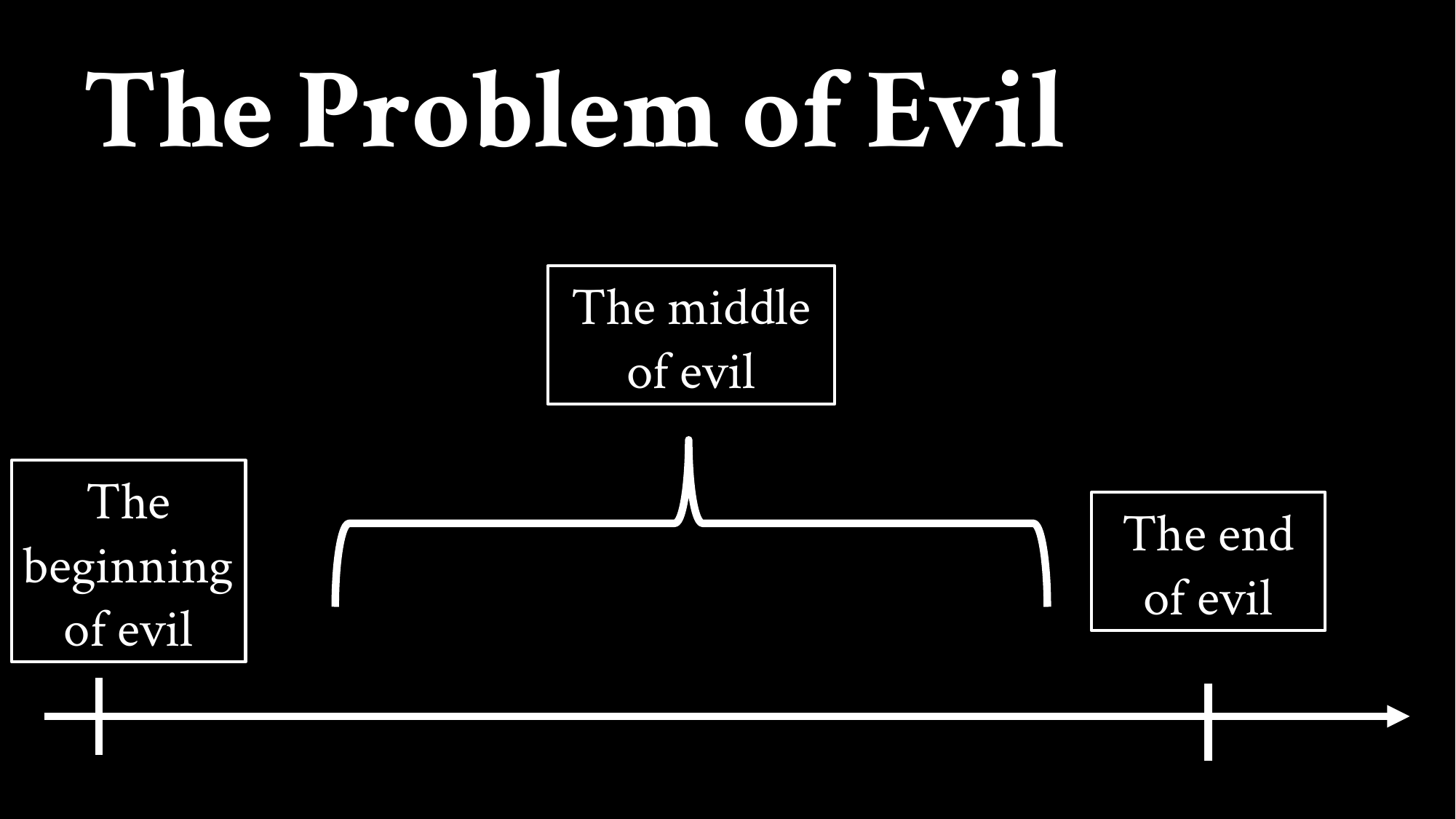

# The Problem of Evil

The middle of evil
The beginning of evil
The end of evil